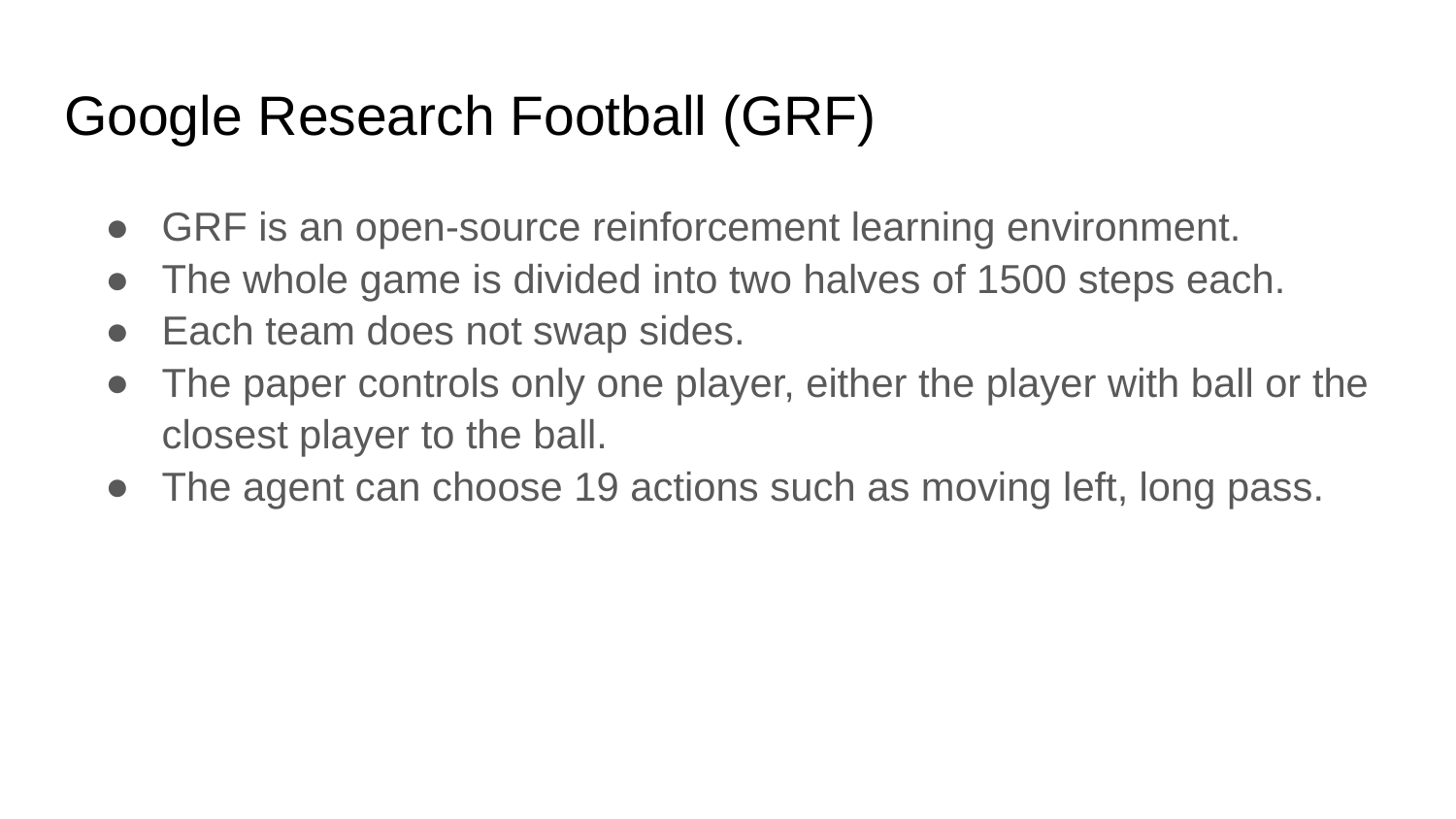

# Google Research Football (GRF)
GRF is an open-source reinforcement learning environment.
The whole game is divided into two halves of 1500 steps each.
Each team does not swap sides.
The paper controls only one player, either the player with ball or the closest player to the ball.
The agent can choose 19 actions such as moving left, long pass.